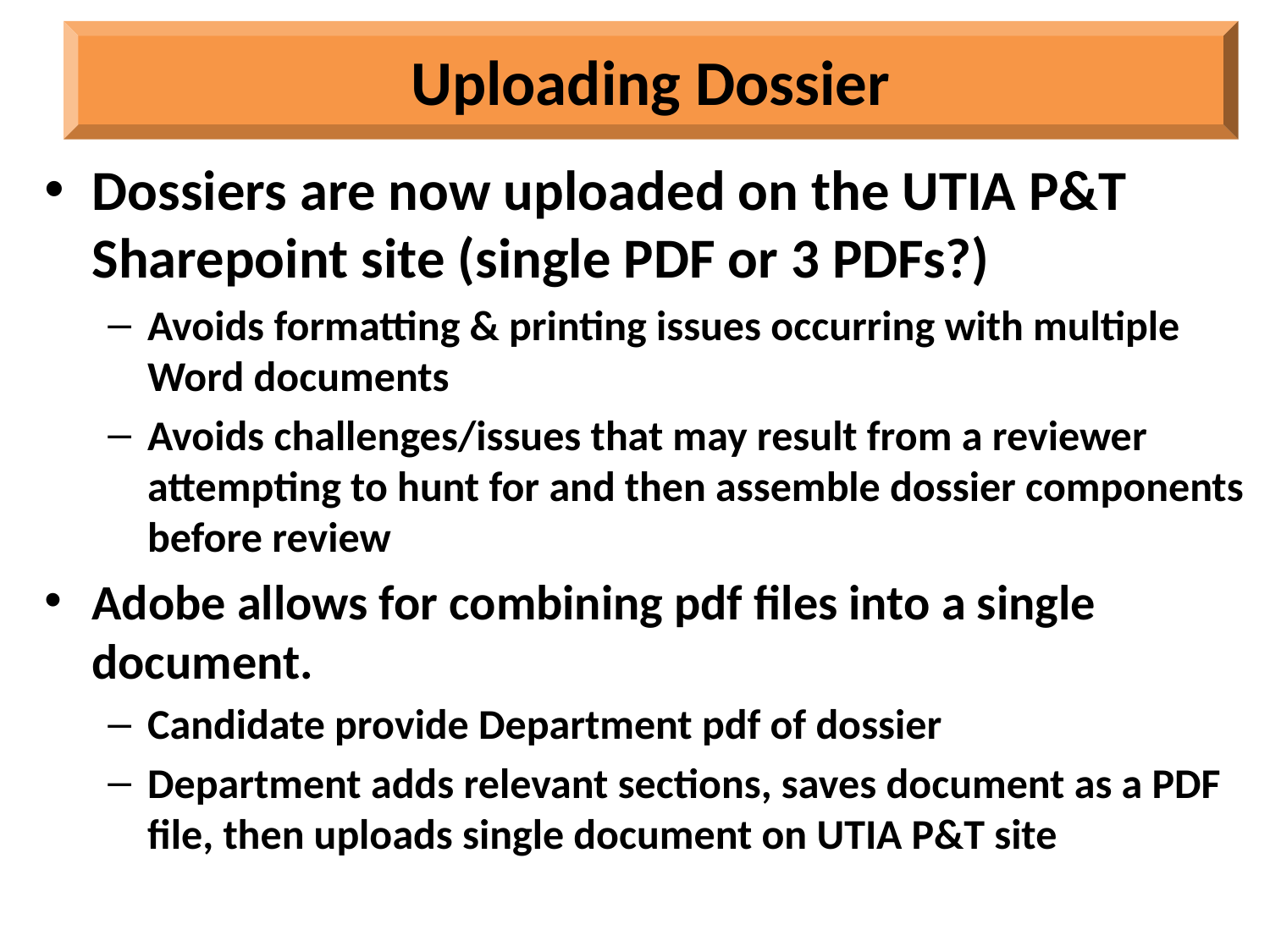

Uploading Dossier
Dossiers are now uploaded on the UTIA P&T Sharepoint site (single PDF or 3 PDFs?)
Avoids formatting & printing issues occurring with multiple Word documents
Avoids challenges/issues that may result from a reviewer attempting to hunt for and then assemble dossier components before review
Adobe allows for combining pdf files into a single document.
Candidate provide Department pdf of dossier
Department adds relevant sections, saves document as a PDF file, then uploads single document on UTIA P&T site